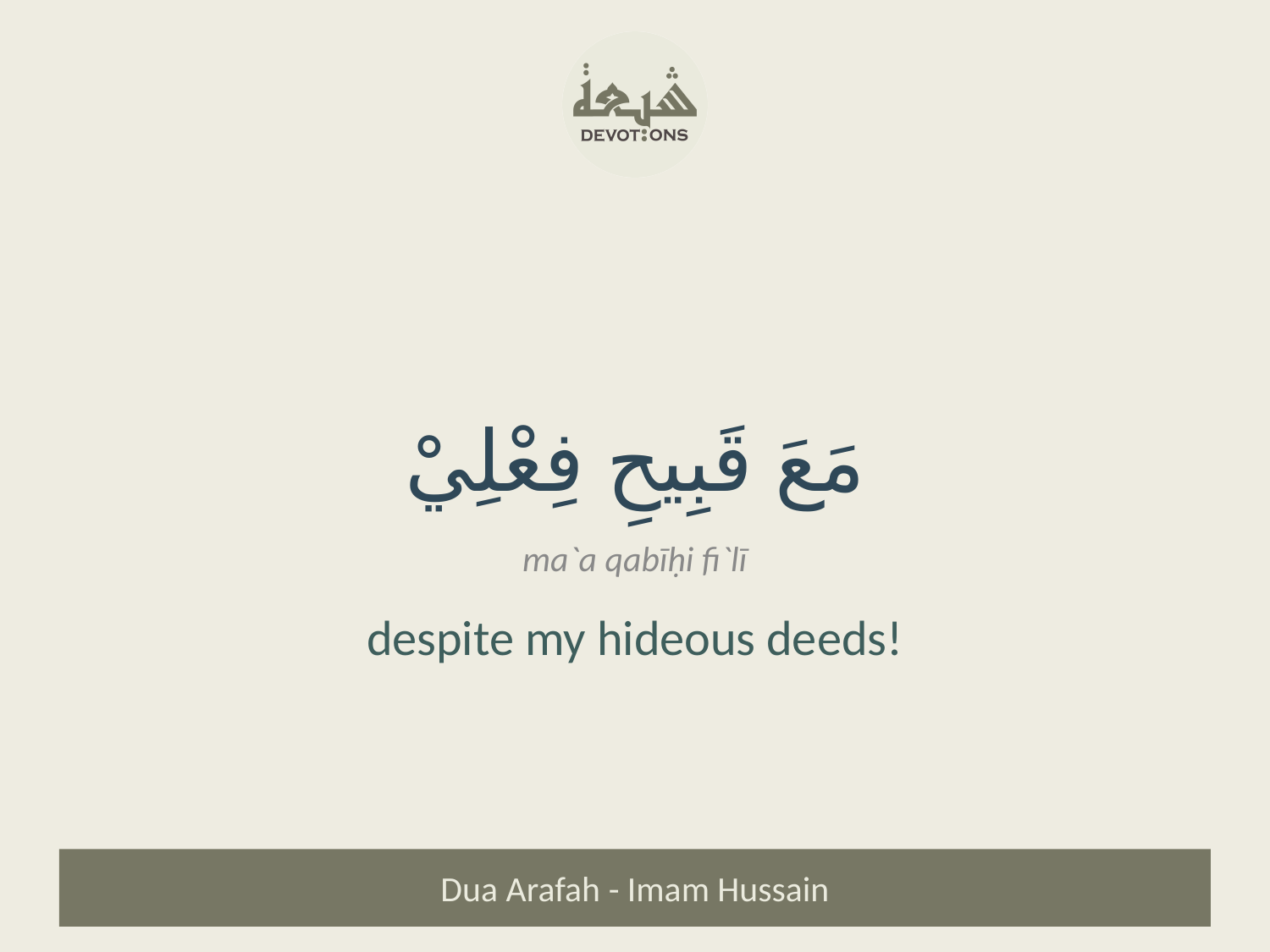

مَعَ قَبِيحِ فِعْلِيْ
ma`a qabīḥi fi`lī
despite my hideous deeds!
Dua Arafah - Imam Hussain